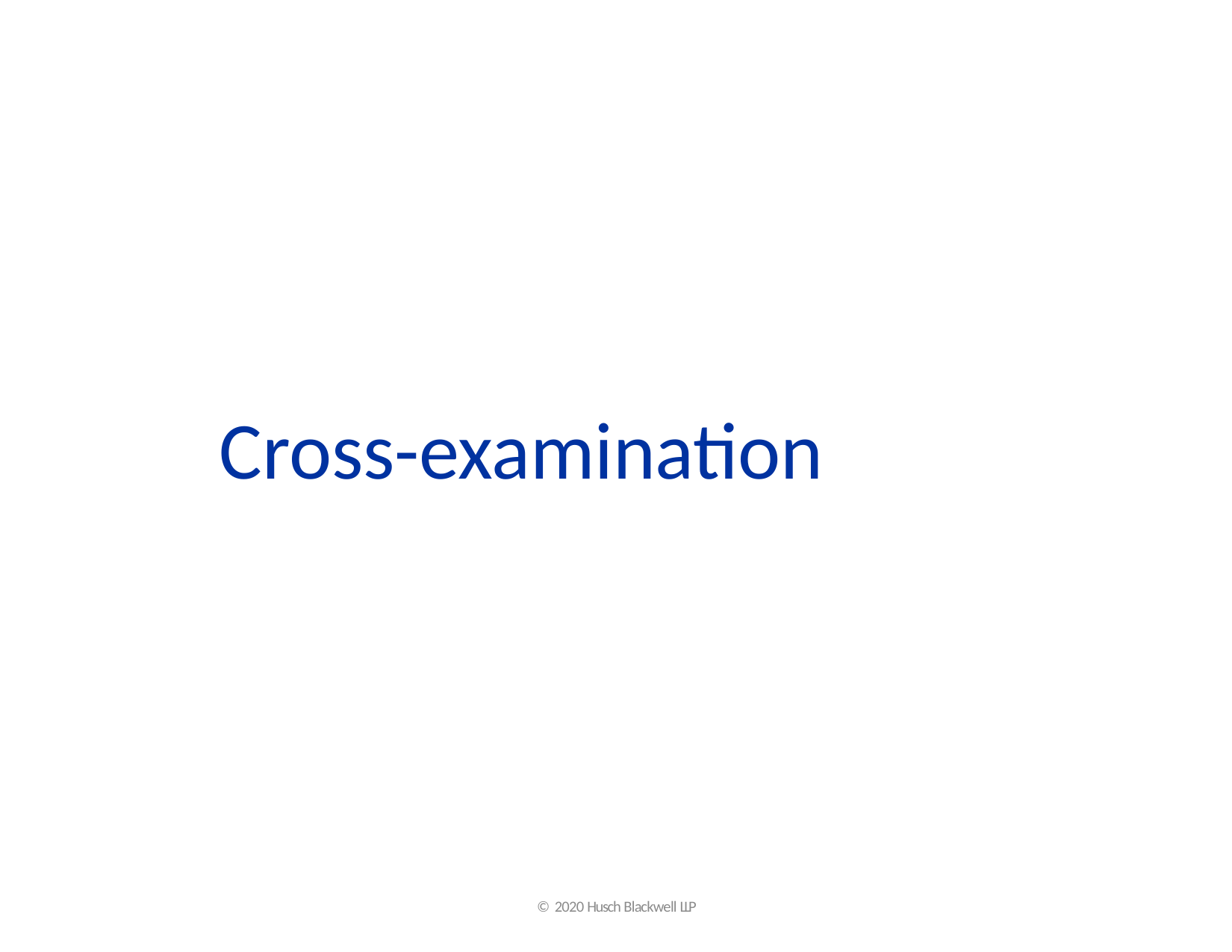

# Cross-examination
© 2020 Husch Blackwell LLP